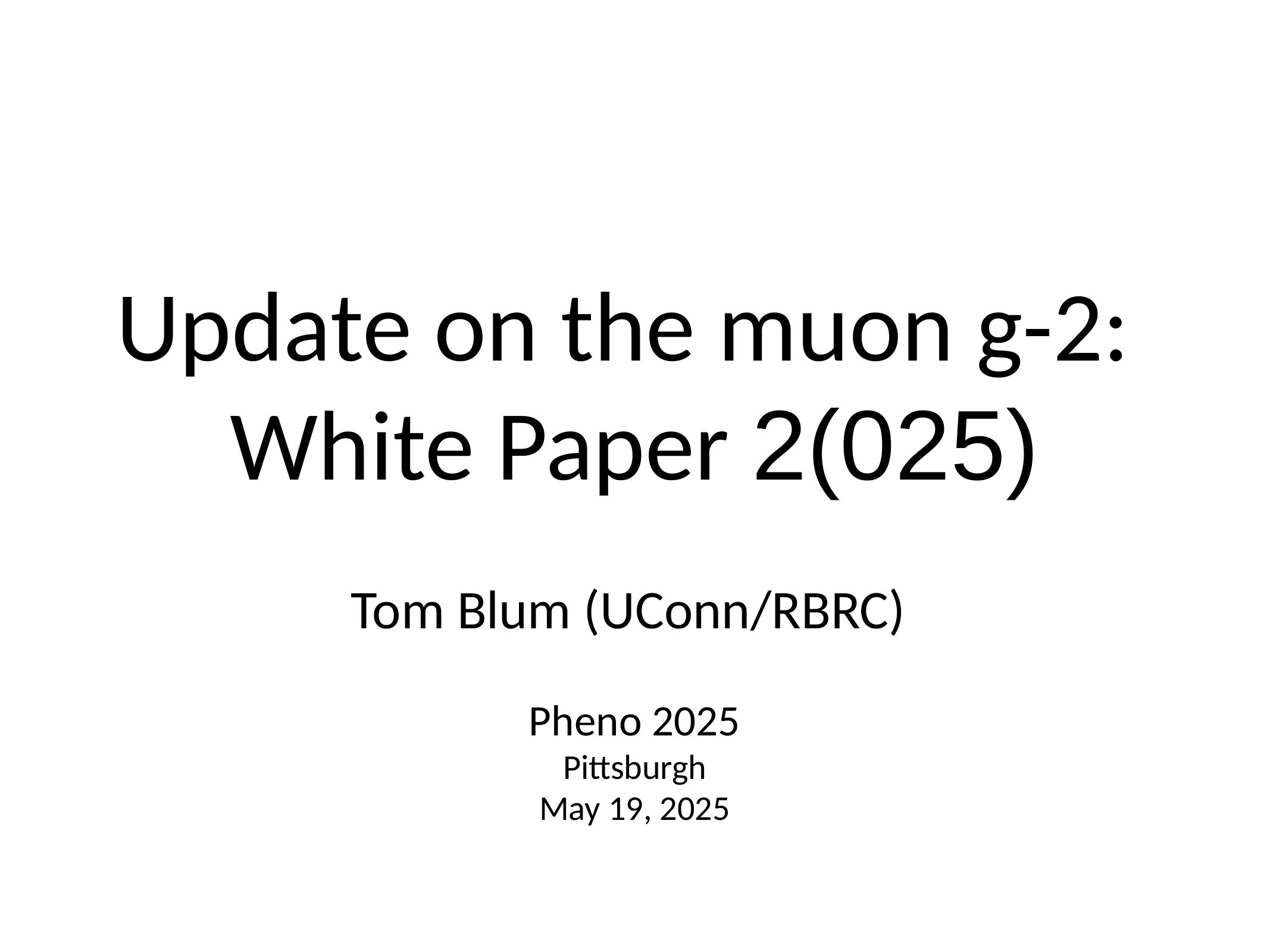

# Update on the muon g-2: White Paper 2(025)
Tom Blum (UConn/RBRC)

Pheno 2025
Pittsburgh
May 19, 2025